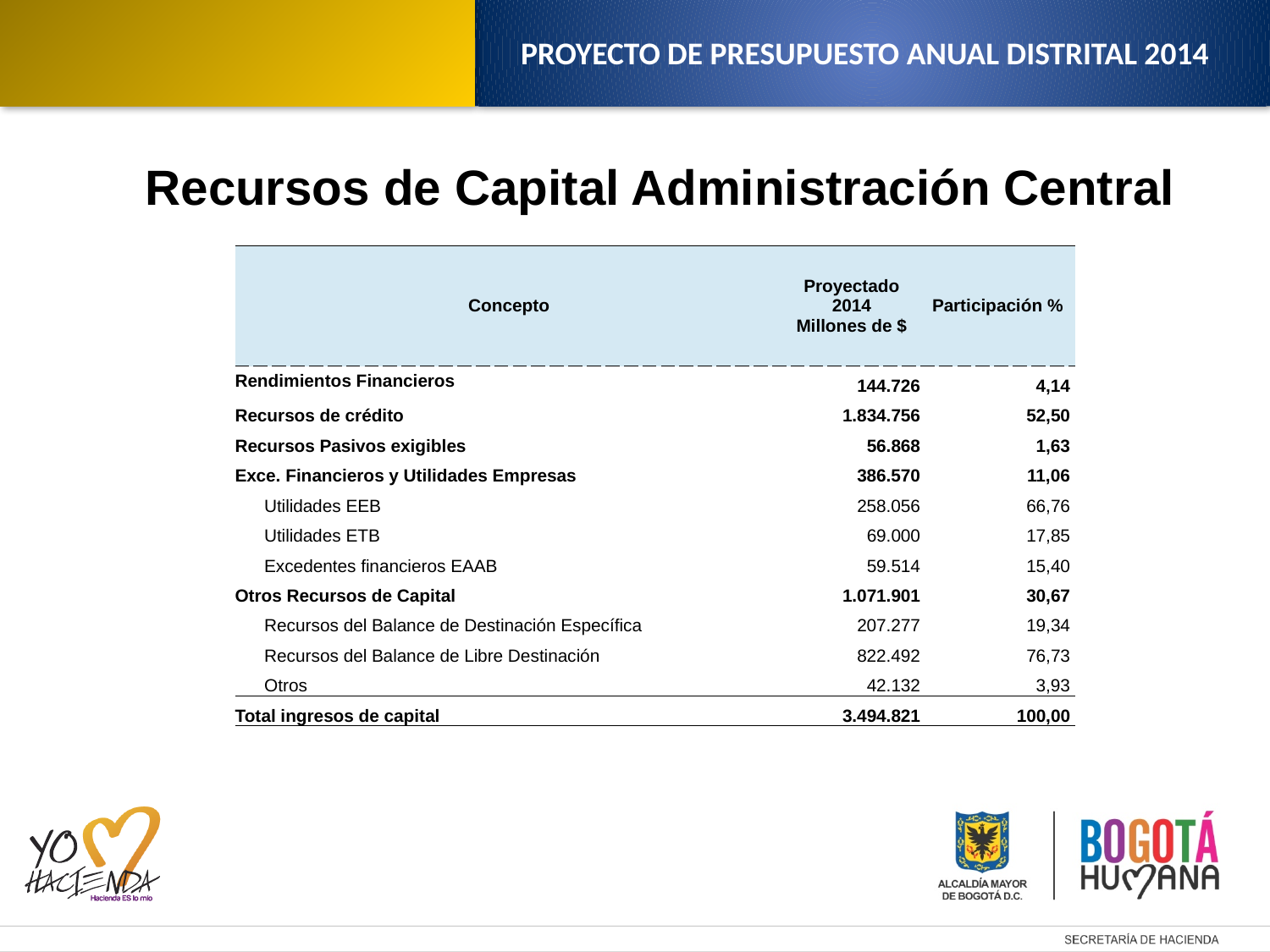

PROYECTO DE PRESUPUESTO ANUAL DISTRITAL 2014
Recursos de Capital Administración Central
| Concepto | Proyectado 2014 Millones de $ | Participación % |
| --- | --- | --- |
| Rendimientos Financieros | 144.726 | 4,14 |
| Recursos de crédito | 1.834.756 | 52,50 |
| Recursos Pasivos exigibles | 56.868 | 1,63 |
| Exce. Financieros y Utilidades Empresas | 386.570 | 11,06 |
| Utilidades EEB | 258.056 | 66,76 |
| Utilidades ETB | 69.000 | 17,85 |
| Excedentes financieros EAAB | 59.514 | 15,40 |
| Otros Recursos de Capital | 1.071.901 | 30,67 |
| Recursos del Balance de Destinación Específica | 207.277 | 19,34 |
| Recursos del Balance de Libre Destinación | 822.492 | 76,73 |
| Otros | 42.132 | 3,93 |
| Total ingresos de capital | 3.494.821 | 100,00 |